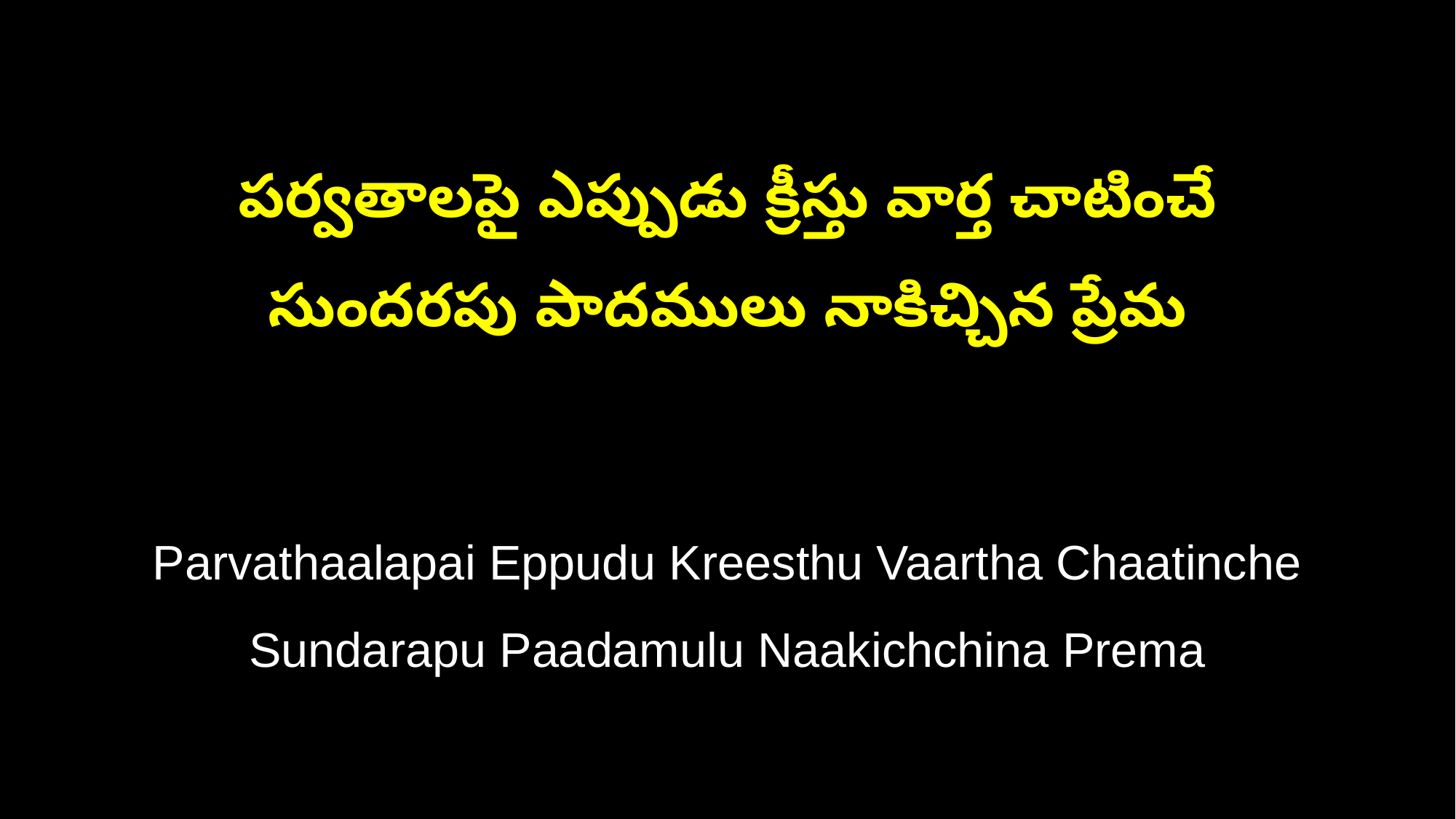

పర్వతాలపై ఎప్పుడు క్రీస్తు వార్త చాటించే
సుందరపు పాదములు నాకిచ్చిన ప్రేమ
Parvathaalapai Eppudu Kreesthu Vaartha Chaatinche
Sundarapu Paadamulu Naakichchina Prema